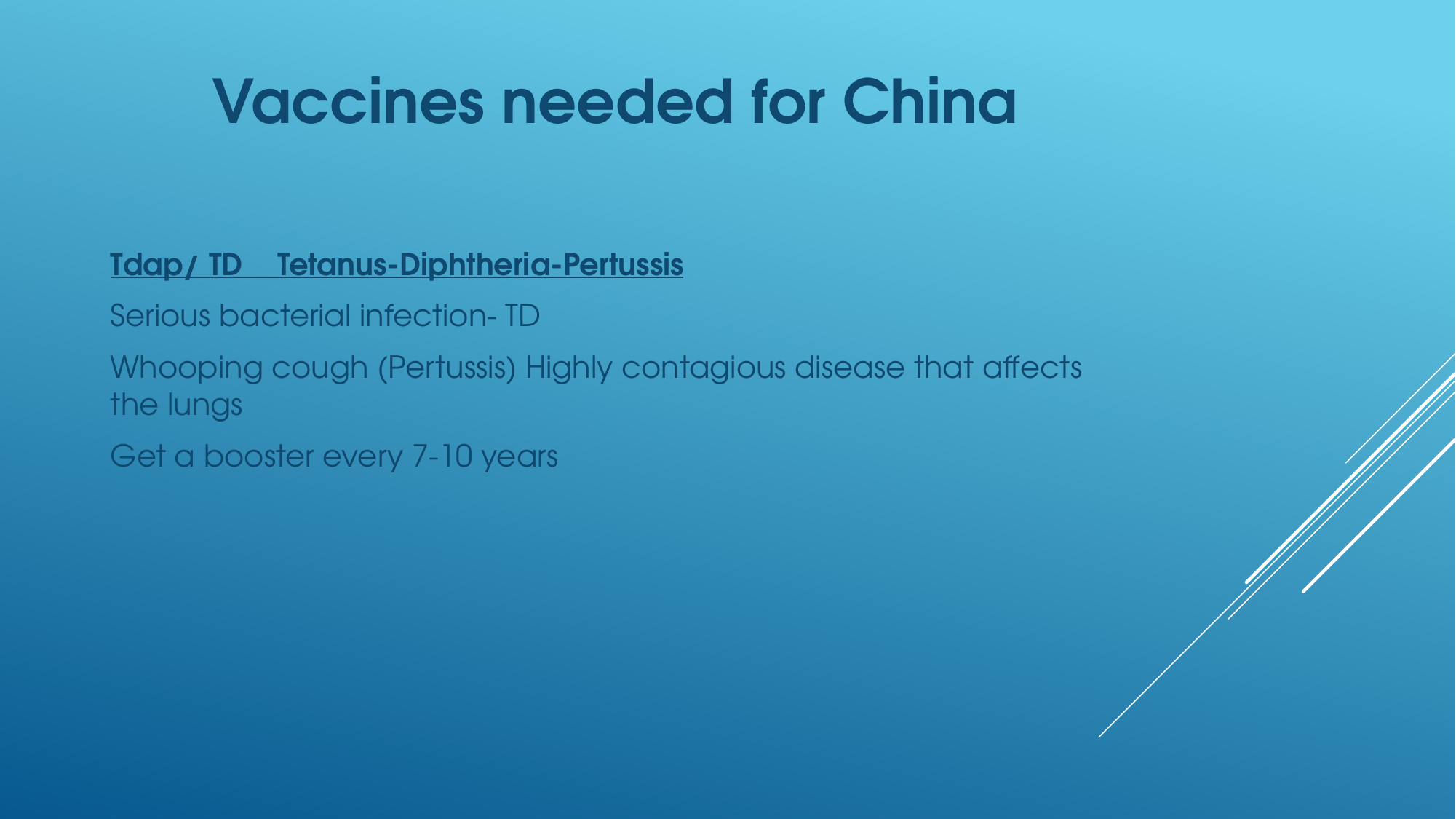

Vaccines needed for China

Tdap/ TD    Tetanus-Diphtheria-Pertussis
Serious bacterial infection- TD
Whooping cough (Pertussis) Highly contagious disease that affects the lungs
Get a booster every 7-10 years
#